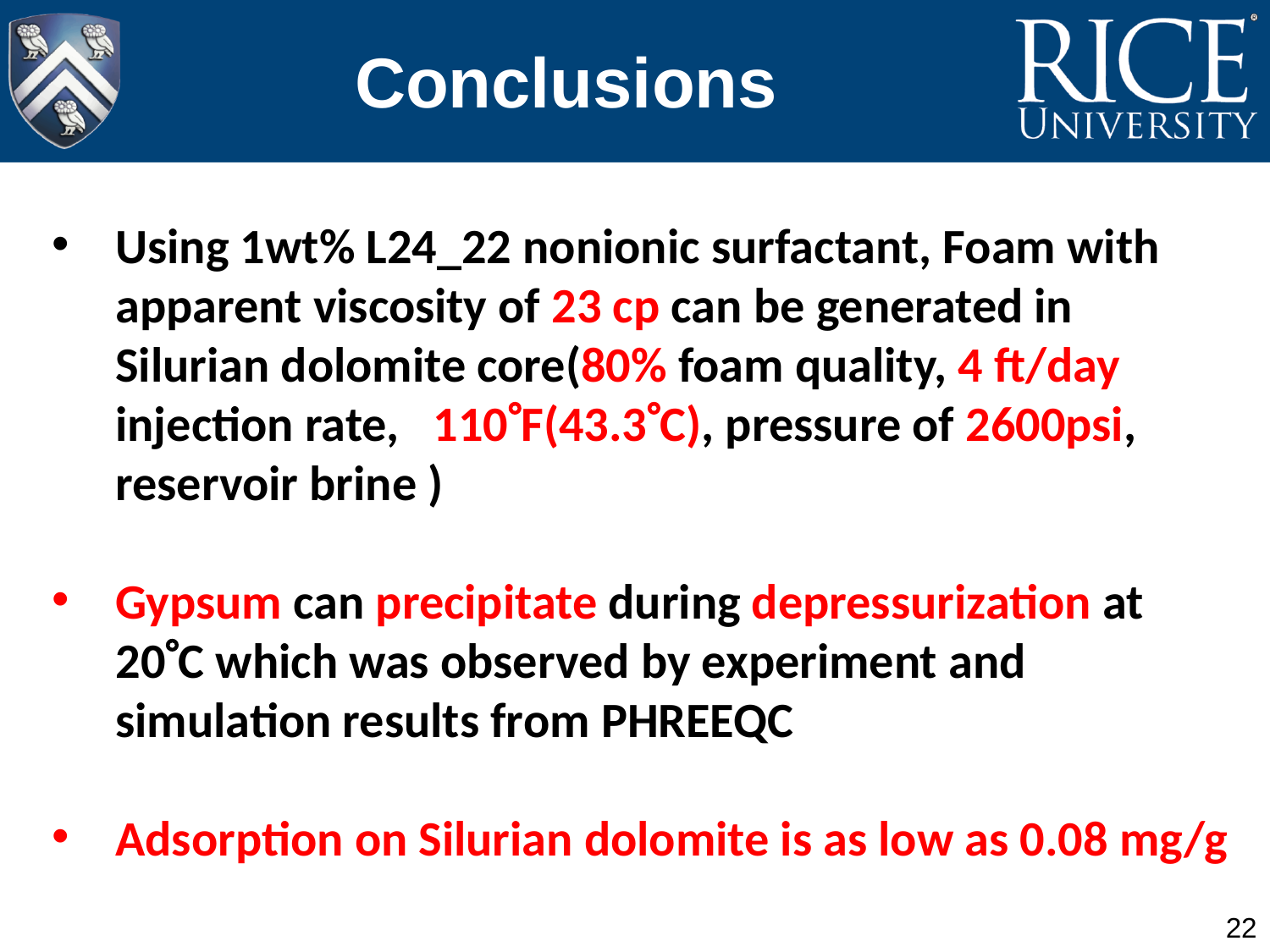

# Conclusions
Using 1wt% L24_22 nonionic surfactant, Foam with apparent viscosity of 23 cp can be generated in Silurian dolomite core(80% foam quality, 4 ft/day injection rate,   110°F(43.3°C), pressure of 2600psi, reservoir brine )

Gypsum can precipitate during depressurization at 20°C which was observed by experiment and simulation results from PHREEQC

Adsorption on Silurian dolomite is as low as 0.08 mg/g
22